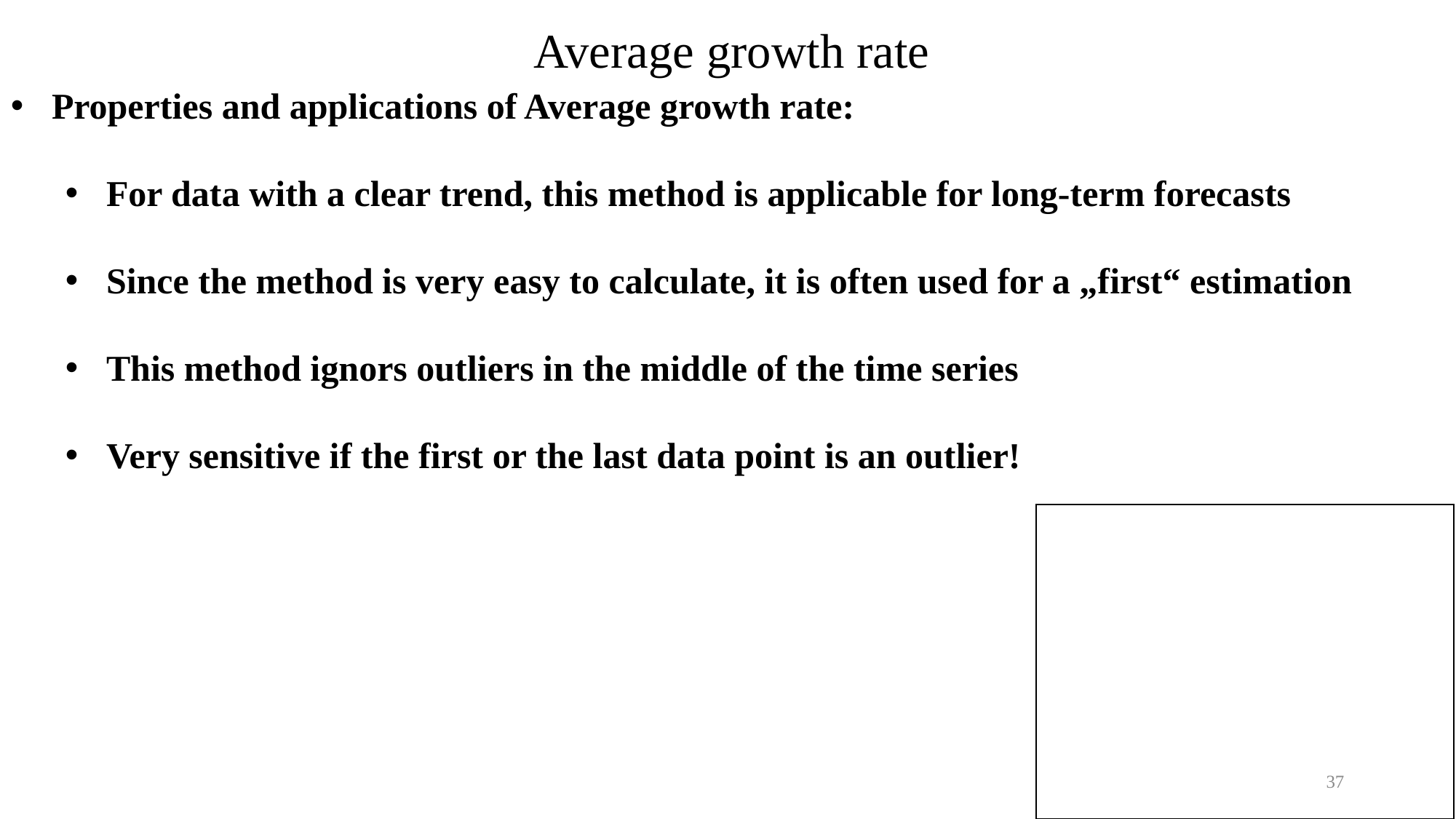

Average growth rate
Properties and applications of Average growth rate:

For data with a clear trend, this method is applicable for long-term forecasts

Since the method is very easy to calculate, it is often used for a „first“ estimation

This method ignors outliers in the middle of the time series

Very sensitive if the first or the last data point is an outlier!

c
37